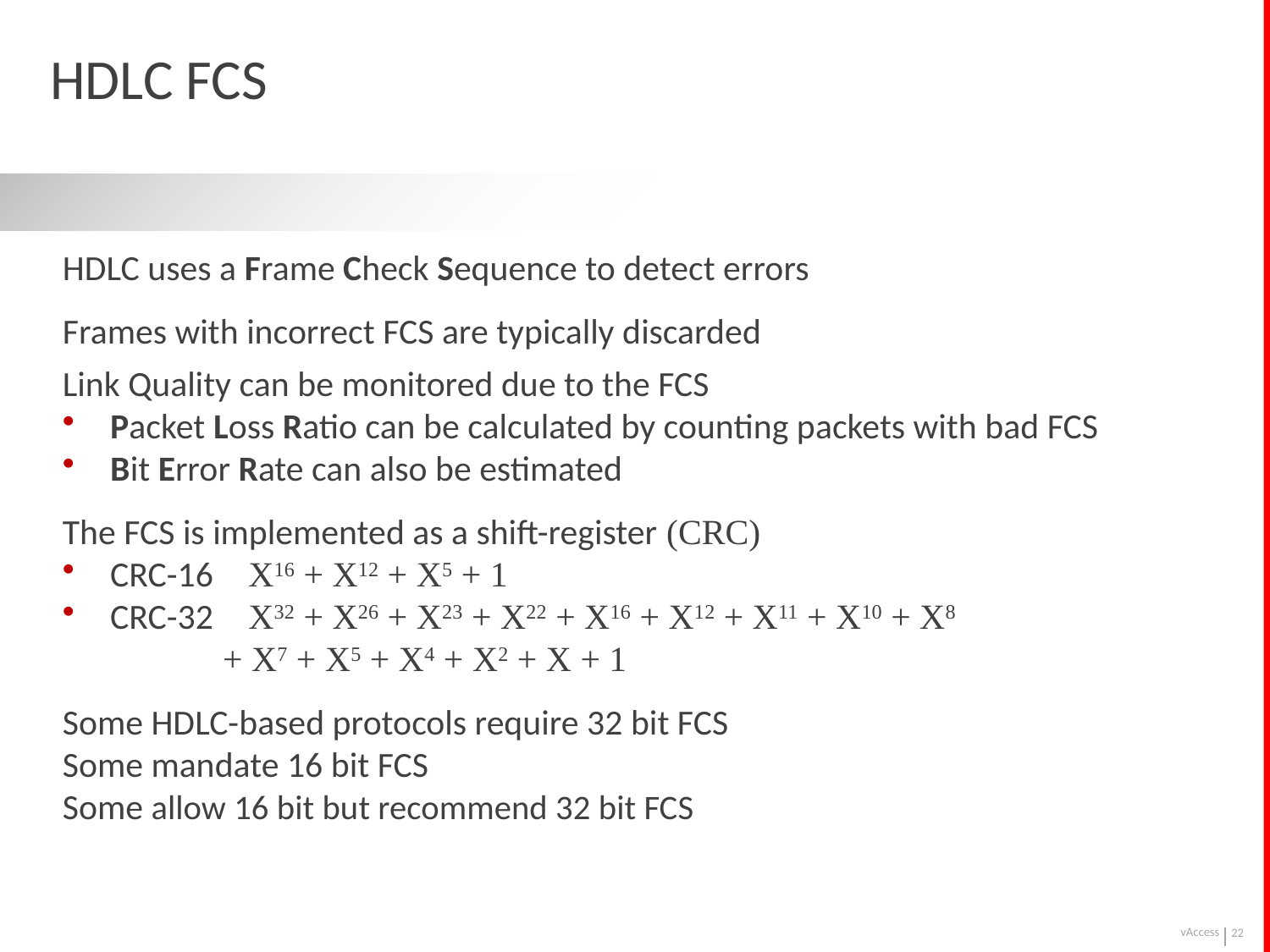

# HDLC FCS
HDLC uses a Frame Check Sequence to detect errors
Frames with incorrect FCS are typically discarded
Link Quality can be monitored due to the FCS
Packet Loss Ratio can be calculated by counting packets with bad FCS
Bit Error Rate can also be estimated
The FCS is implemented as a shift-register (CRC)
CRC-16    X16 + X12 + X5 + 1
CRC-32    X32 + X26 + X23 + X22 + X16 + X12 + X11 + X10 + X8
                  + X7 + X5 + X4 + X2 + X + 1
Some HDLC-based protocols require 32 bit FCS
Some mandate 16 bit FCS
Some allow 16 bit but recommend 32 bit FCS